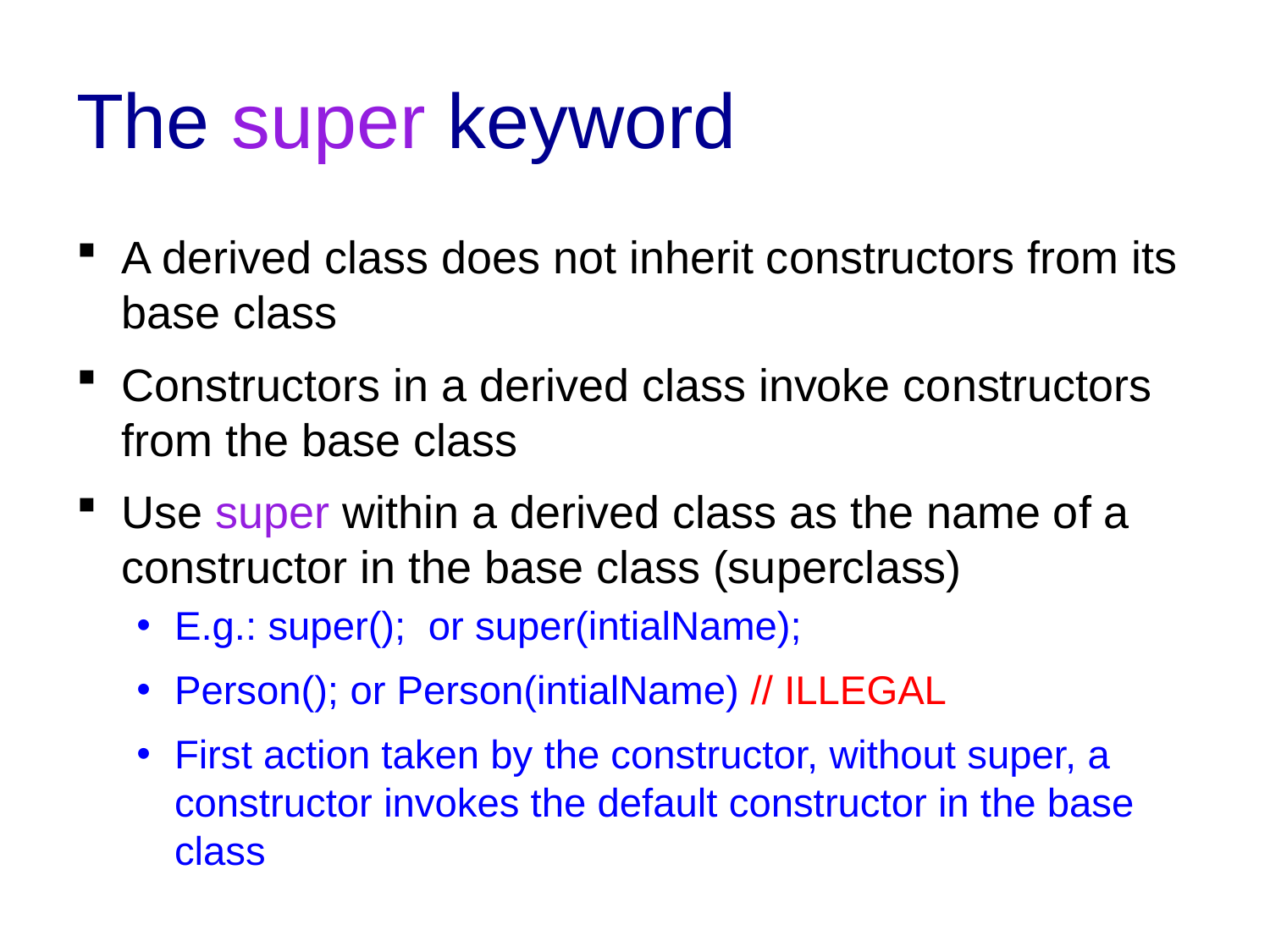

# The super keyword
A derived class does not inherit constructors from its base class
Constructors in a derived class invoke constructors from the base class
Use super within a derived class as the name of a constructor in the base class (superclass)
E.g.: super();  or super(intialName);
Person(); or Person(intialName) // ILLEGAL
First action taken by the constructor, without super, a constructor invokes the default constructor in the base class